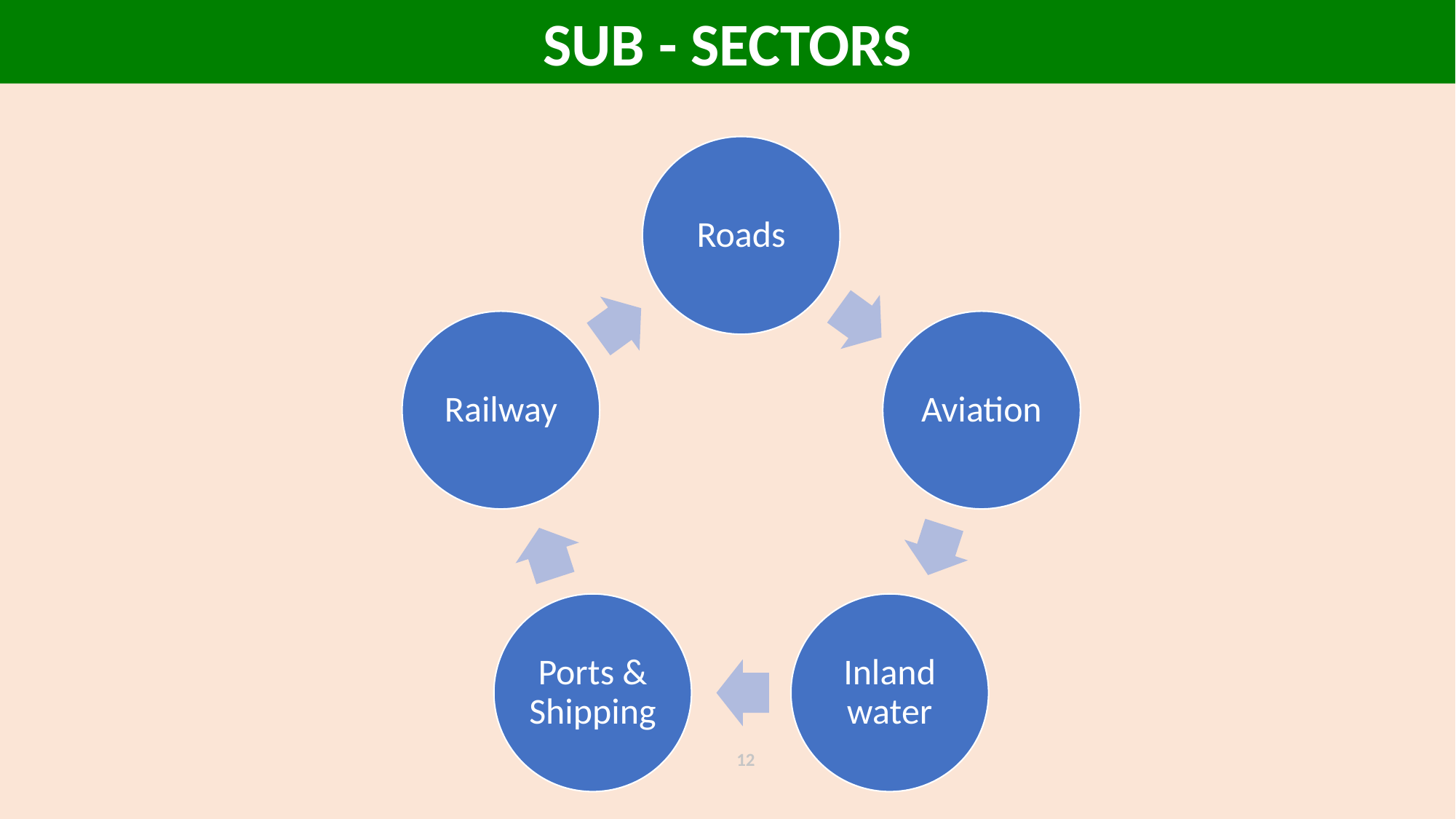

SUB - SECTORS
Roads

Aviation

Inland water

Ports & Shipping

Railway

12